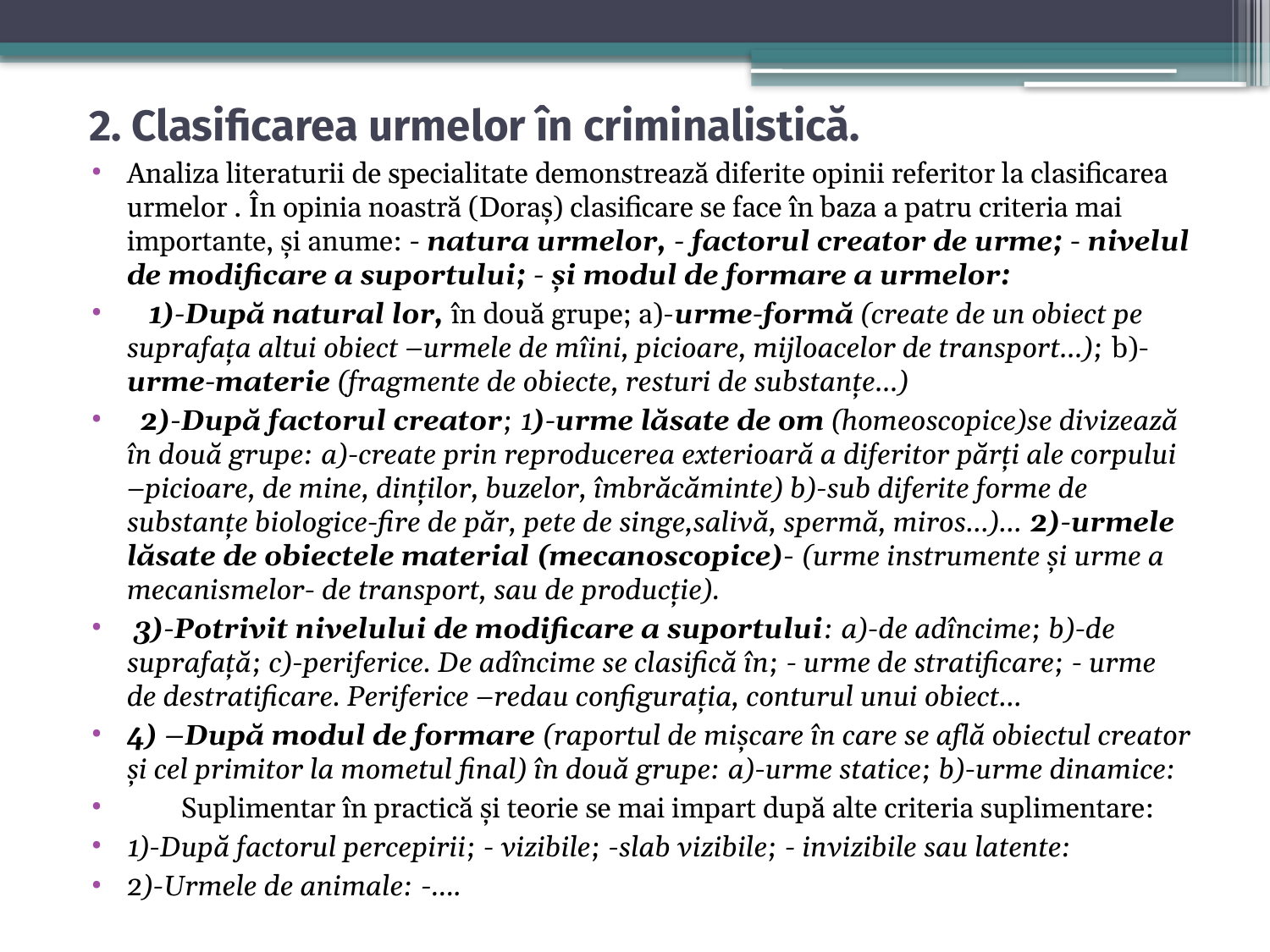

# 2. Clasificarea urmelor în criminalistică.
Analiza literaturii de specialitate demonstrează diferite opinii referitor la clasificarea urmelor . În opinia noastră (Doraș) clasificare se face în baza a patru criteria mai importante, și anume: - natura urmelor, - factorul creator de urme; - nivelul de modificare a suportului; - și modul de formare a urmelor:
   1)-După natural lor, în două grupe; a)-urme-formă (create de un obiect pe suprafața altui obiect –urmele de mîini, picioare, mijloacelor de transport…); b)-urme-materie (fragmente de obiecte, resturi de substanțe…)
  2)-După factorul creator; 1)-urme lăsate de om (homeoscopice)se divizează în două grupe: a)-create prin reproducerea exterioară a diferitor părți ale corpului –picioare, de mine, dinților, buzelor, îmbrăcăminte) b)-sub diferite forme de substanțe biologice-fire de păr, pete de singe,salivă, spermă, miros…)… 2)-urmele lăsate de obiectele material (mecanoscopice)- (urme instrumente și urme a mecanismelor- de transport, sau de producție).
 3)-Potrivit nivelului de modificare a suportului: a)-de adîncime; b)-de suprafață; c)-periferice. De adîncime se clasifică în; - urme de stratificare; - urme de destratificare. Periferice –redau configurația, conturul unui obiect…
4) –După modul de formare (raportul de mișcare în care se află obiectul creator și cel primitor la mometul final) în două grupe: a)-urme statice; b)-urme dinamice:
        Suplimentar în practică și teorie se mai impart după alte criteria suplimentare:
1)-După factorul percepirii; - vizibile; -slab vizibile; - invizibile sau latente:
2)-Urmele de animale: -….